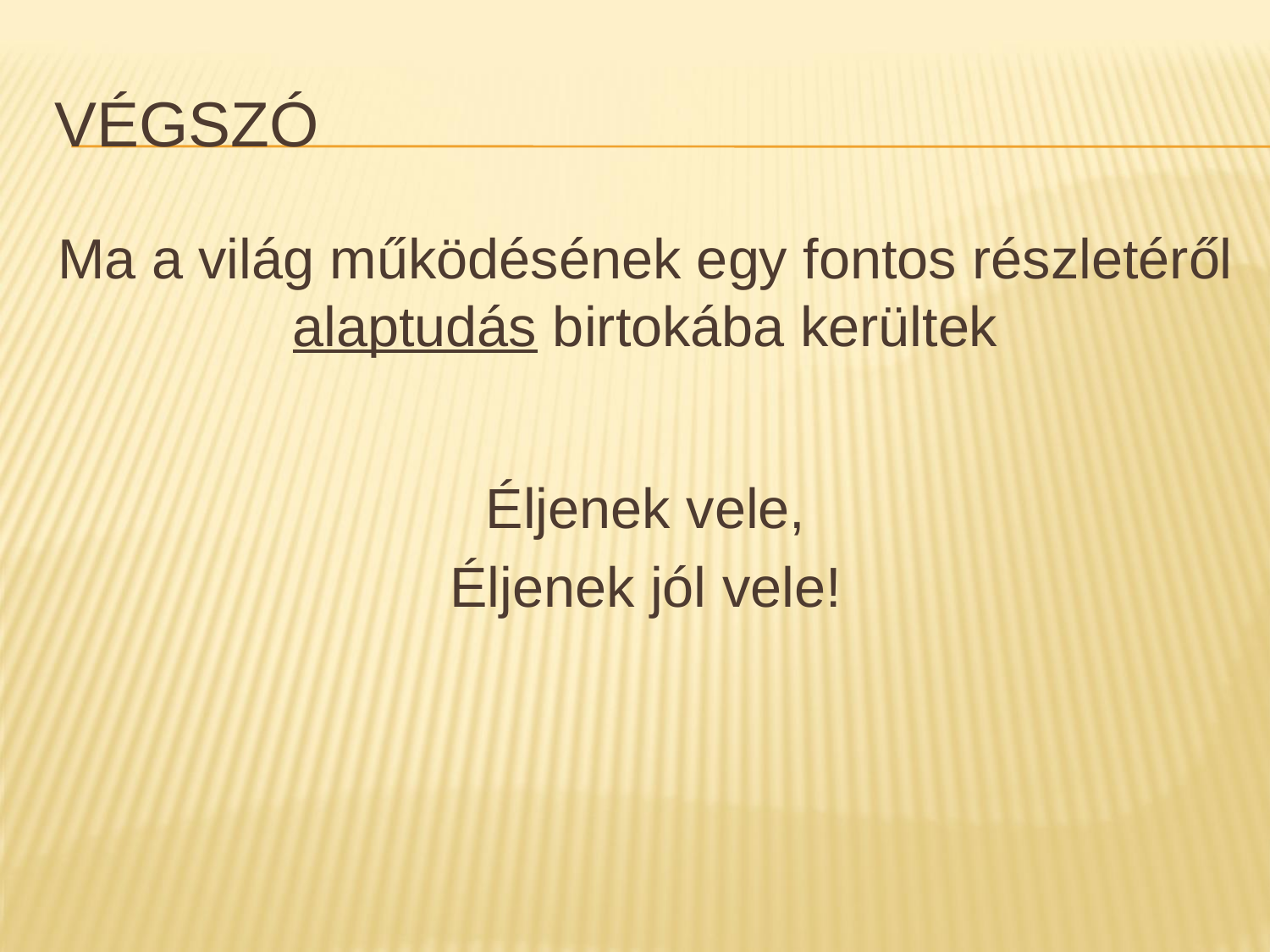

# Végszó
Ma a világ működésének egy fontos részletéről alaptudás birtokába kerültek

Éljenek vele,
Éljenek jól vele!